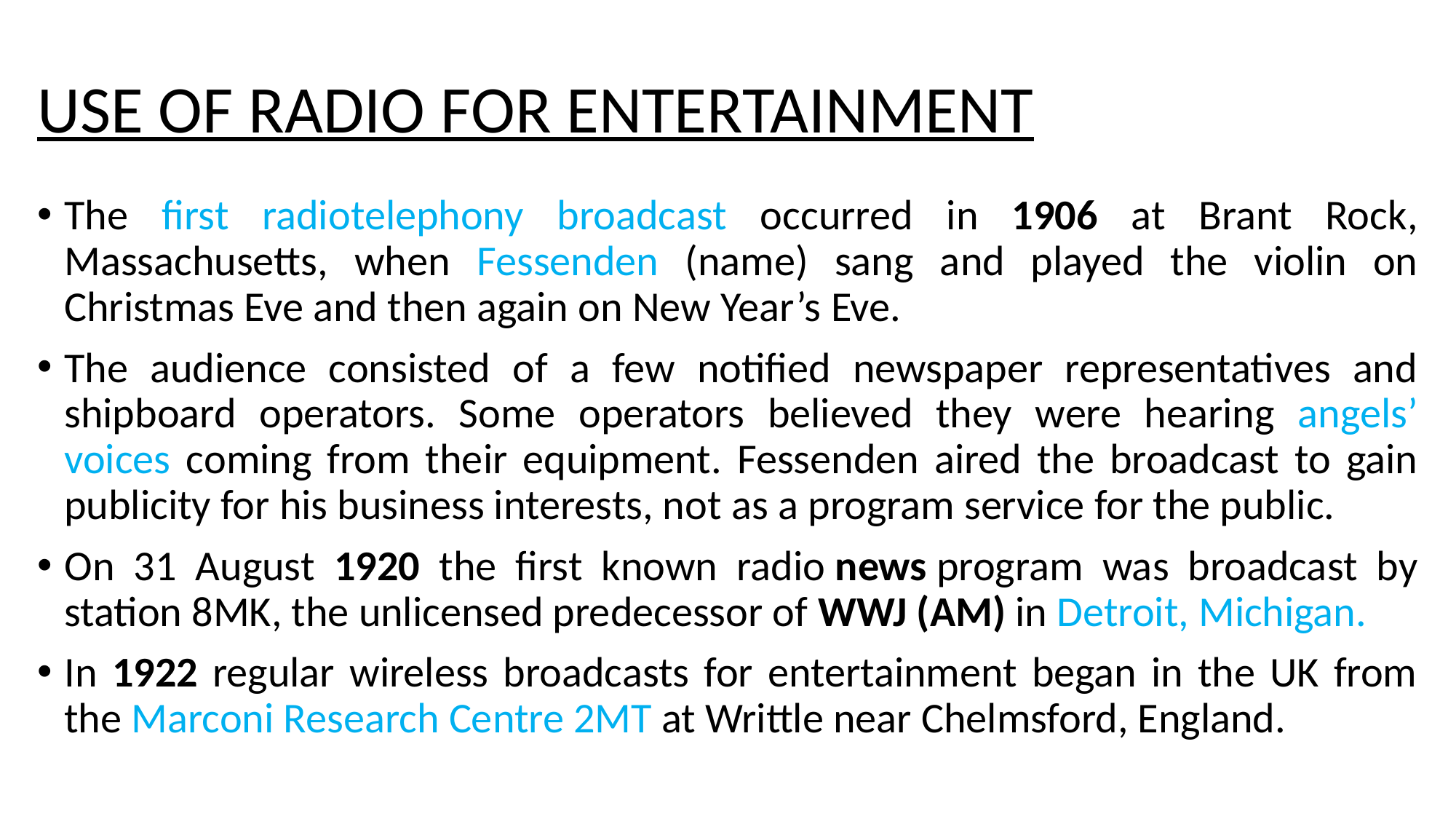

# USE OF RADIO FOR ENTERTAINMENT
The first radiotelephony broadcast occurred in 1906 at Brant Rock, Massachusetts, when Fessenden (name) sang and played the violin on Christmas Eve and then again on New Year’s Eve.
The audience consisted of a few notified newspaper representatives and shipboard operators. Some operators believed they were hearing angels’ voices coming from their equipment. Fessenden aired the broadcast to gain publicity for his business interests, not as a program service for the public.
On 31 August 1920 the first known radio news program was broadcast by station 8MK, the unlicensed predecessor of WWJ (AM) in Detroit, Michigan.
In 1922 regular wireless broadcasts for entertainment began in the UK from the Marconi Research Centre 2MT at Writtle near Chelmsford, England.